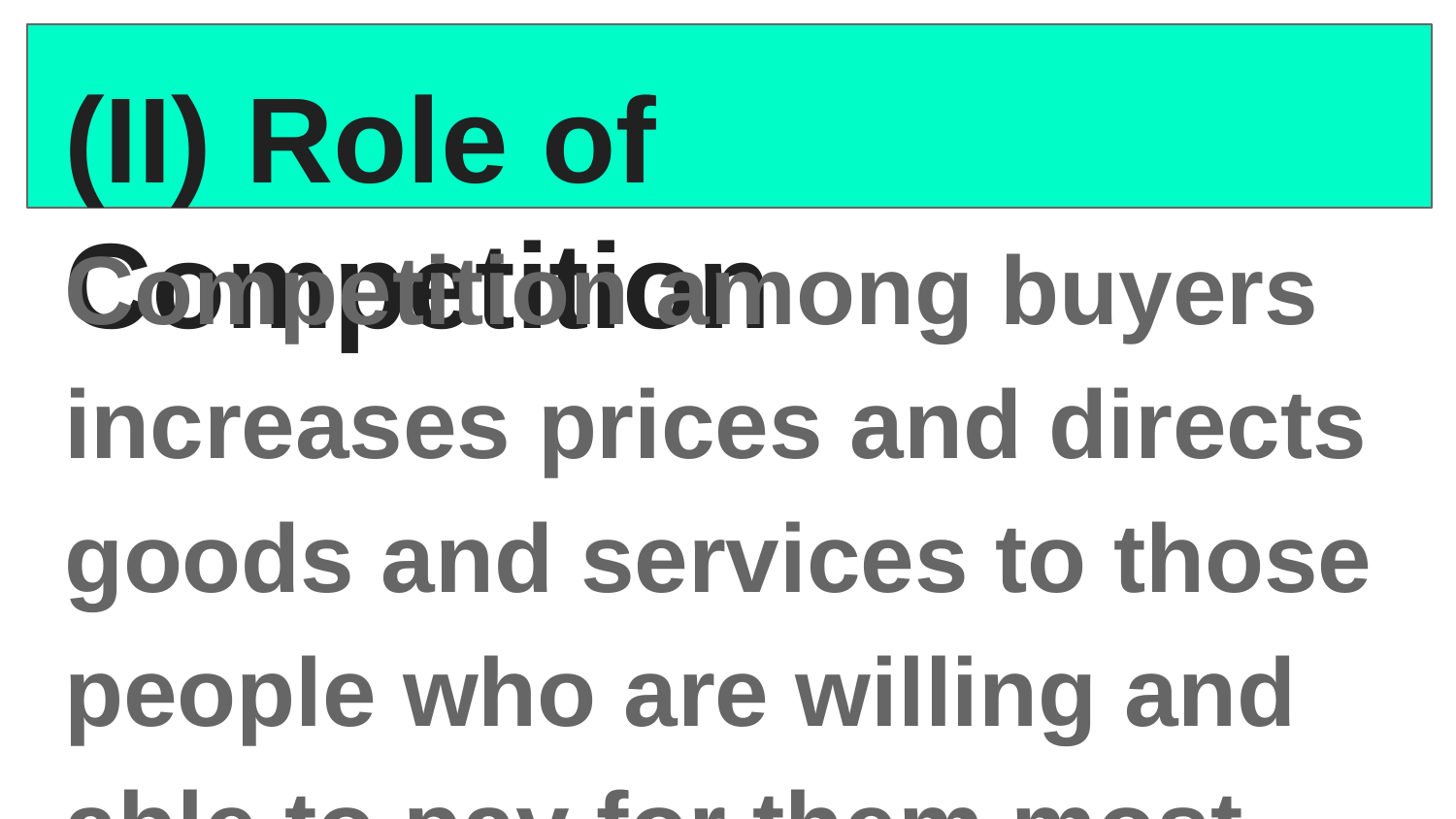

# (II) Role of Competition
Competition among buyers increases prices and directs goods and services to those people who are willing and able to pay for them most.